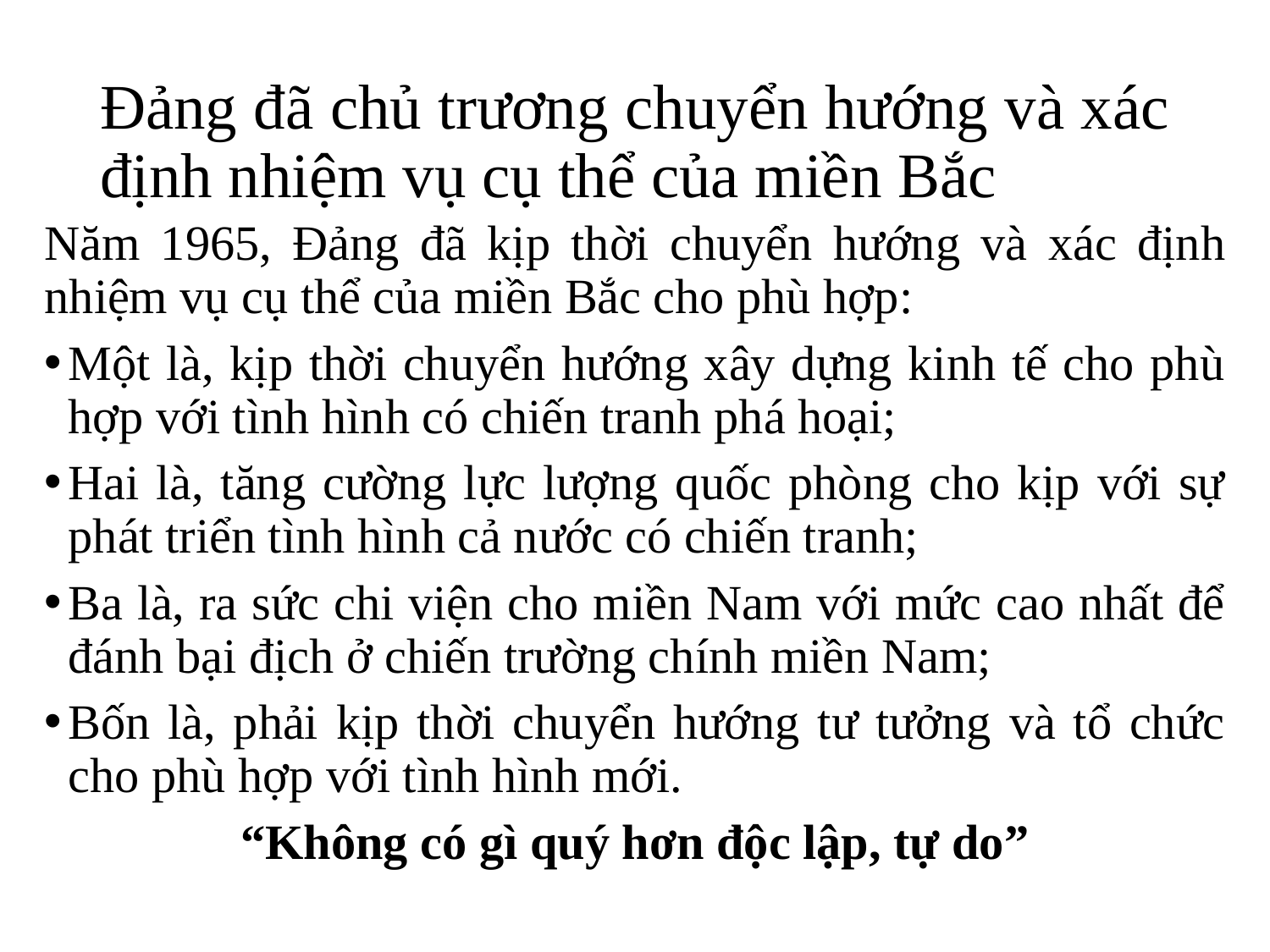

# Đảng đã chủ trương chuyển hướng và xác định nhiệm vụ cụ thể của miền Bắc
Năm 1965, Đảng đã kịp thời chuyển hướng và xác định nhiệm vụ cụ thể của miền Bắc cho phù hợp:
Một là, kịp thời chuyển hướng xây dựng kinh tế cho phù hợp với tình hình có chiến tranh phá hoại;
Hai là, tăng cường lực lượng quốc phòng cho kịp với sự phát triển tình hình cả nước có chiến tranh;
Ba là, ra sức chi viện cho miền Nam với mức cao nhất để đánh bại địch ở chiến trường chính miền Nam;
Bốn là, phải kịp thời chuyển hướng tư tưởng và tổ chức cho phù hợp với tình hình mới.
“Không có gì quý hơn độc lập, tự do”